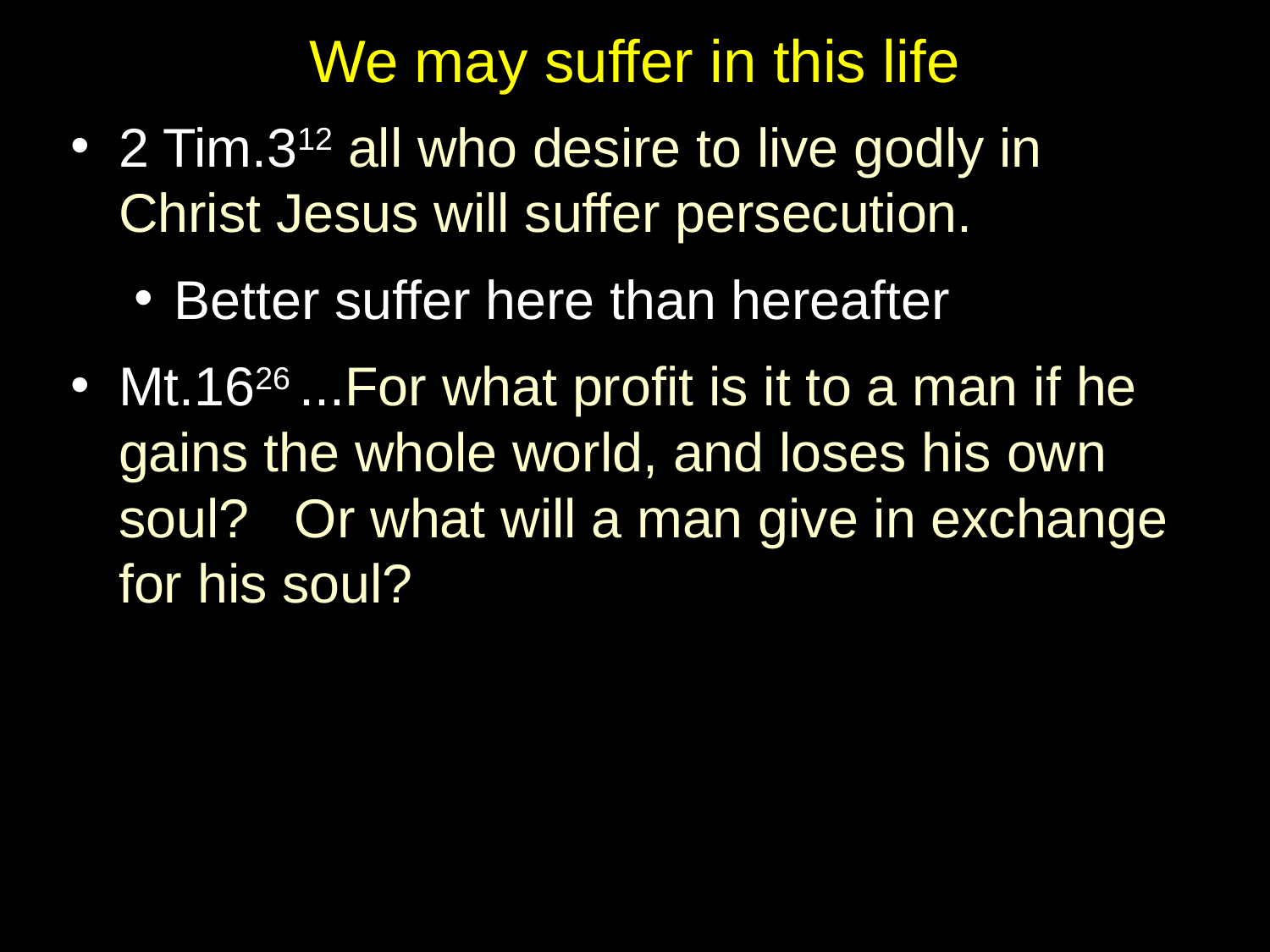

# We may suffer in this life
2 Tim.312 all who desire to live godly in Christ Jesus will suffer persecution.
Better suffer here than hereafter
Mt.1626 ...For what profit is it to a man if he gains the whole world, and loses his own soul?   Or what will a man give in exchange for his soul?